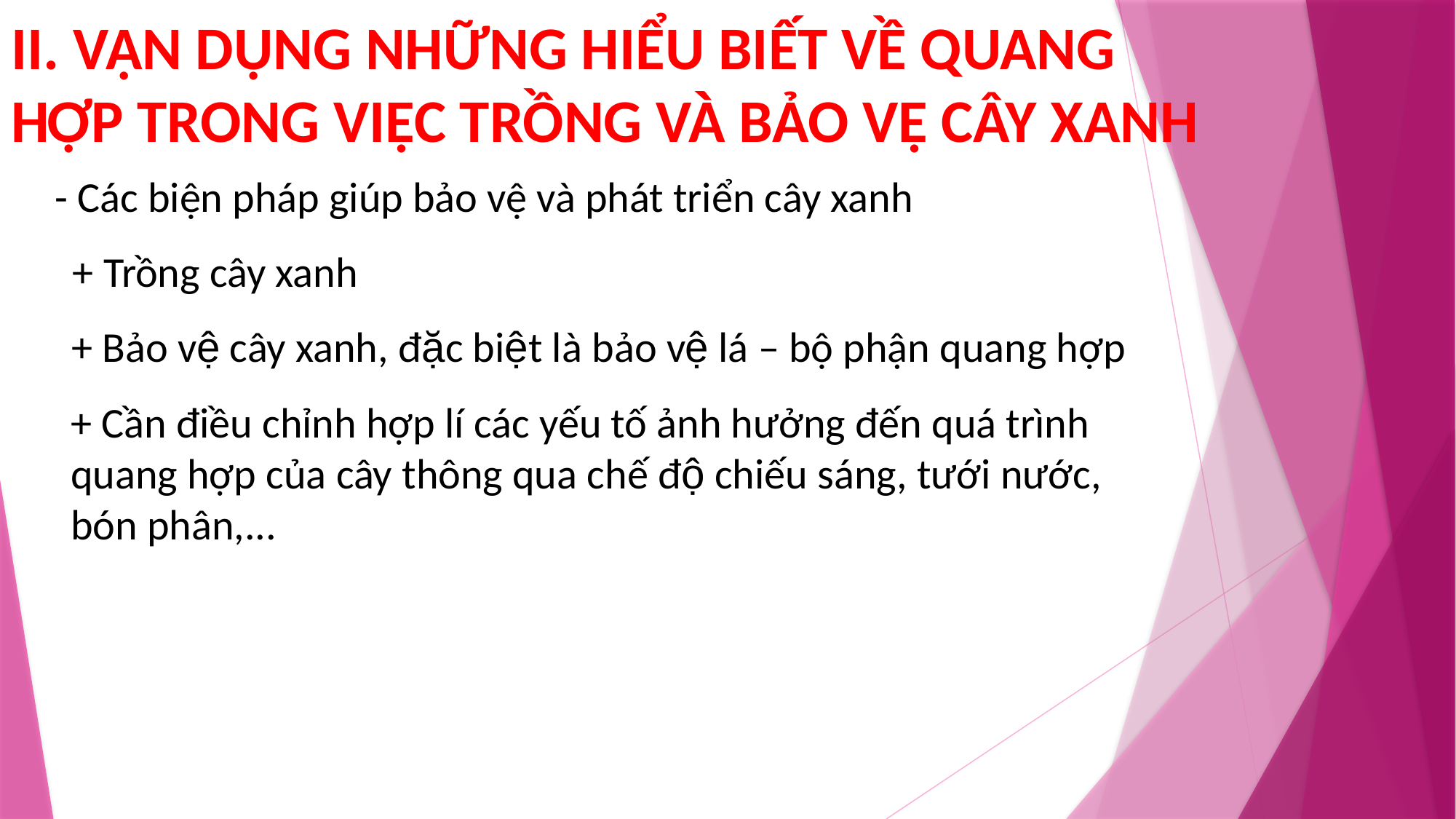

II. VẬN DỤNG NHỮNG HIỂU BIẾT VỀ QUANG HỢP TRONG VIỆC TRỒNG VÀ BẢO VỆ CÂY XANH
- Các biện pháp giúp bảo vệ và phát triển cây xanh
+ Trồng cây xanh
+ Bảo vệ cây xanh, đặc biệt là bảo vệ lá – bộ phận quang hợp
+ Cần điều chỉnh hợp lí các yếu tố ảnh hưởng đến quá trình quang hợp của cây thông qua chế độ chiếu sáng, tưới nước, bón phân,...